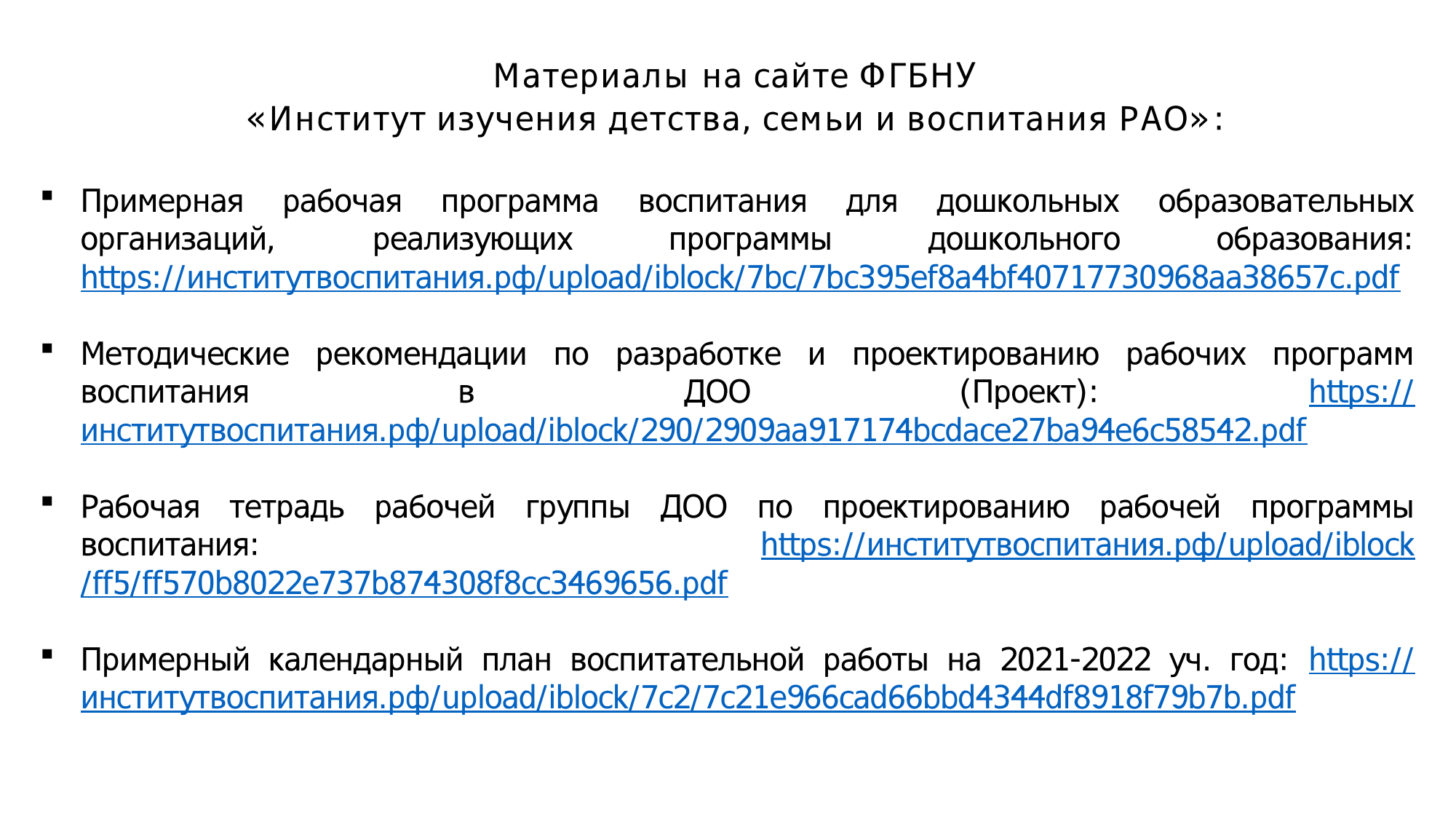

Материалы на сайте ФГБНУ
«Институт изучения детства, семьи и воспитания РАО»:

Примерная рабочая программа воспитания для дошкольных образовательных организаций, реализующих программы дошкольного образования: https://институтвоспитания.рф/upload/iblock/7bc/7bc395ef8a4bf40717730968aa38657c.pdf

Методические рекомендации по разработке и проектированию рабочих программ воспитания в ДОО (Проект): https://институтвоспитания.рф/upload/iblock/290/2909aa917174bcdace27ba94e6c58542.pdf

Рабочая тетрадь рабочей группы ДОО по проектированию рабочей программы воспитания: https://институтвоспитания.рф/upload/iblock/ff5/ff570b8022e737b874308f8cc3469656.pdf

Примерный календарный план воспитательной работы на 2021-2022 уч. год: https://институтвоспитания.рф/upload/iblock/7c2/7c21e966cad66bbd4344df8918f79b7b.pdf